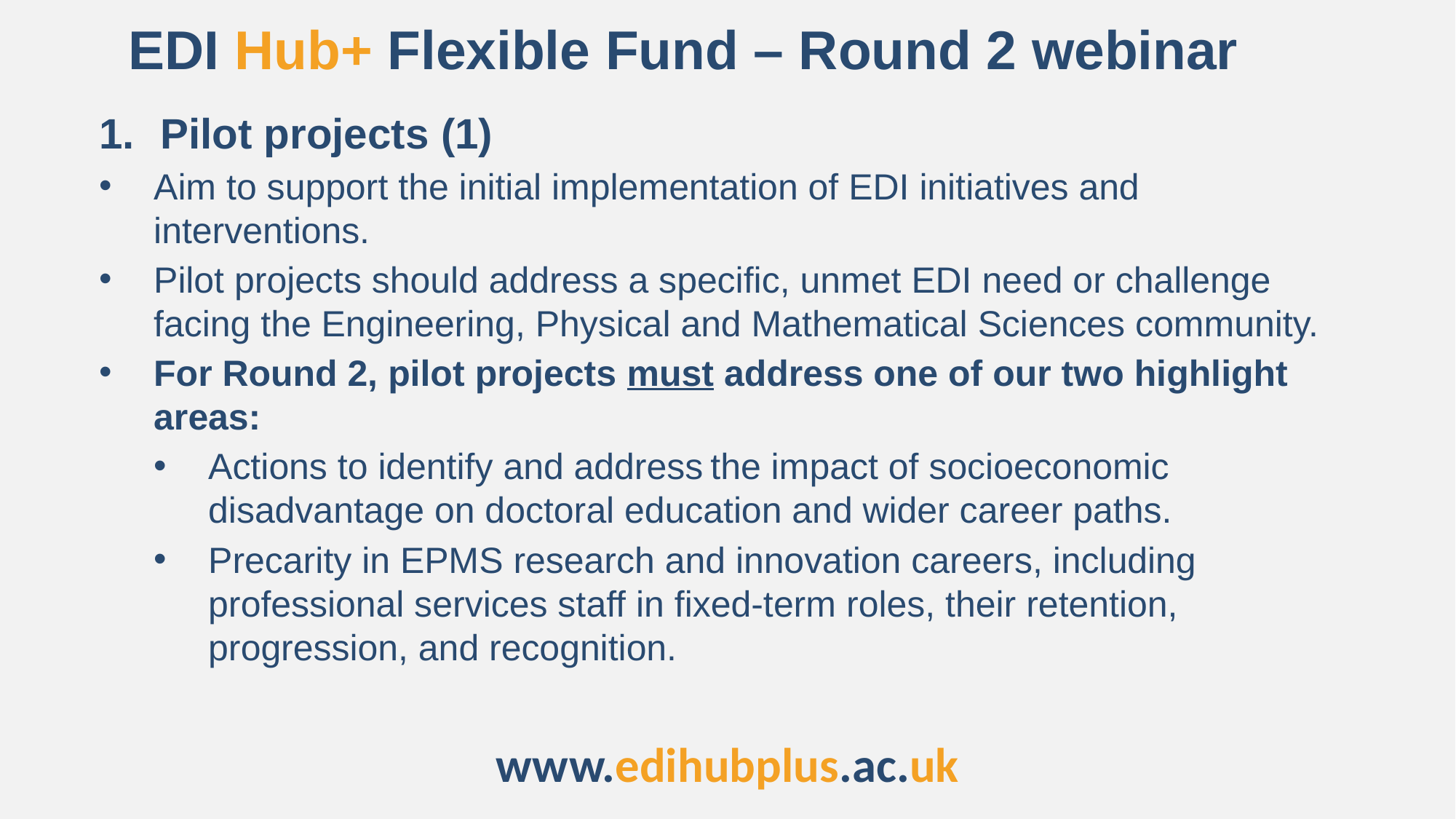

EDI Hub+ Flexible Fund – Round 2 webinar
Pilot projects (1)
Aim to support the initial implementation of EDI initiatives and interventions.
Pilot projects should address a specific, unmet EDI need or challenge facing the Engineering, Physical and Mathematical Sciences community.
For Round 2, pilot projects must address one of our two highlight areas:
Actions to identify and address the impact of socioeconomic disadvantage on doctoral education and wider career paths.
Precarity in EPMS research and innovation careers, including professional services staff in fixed-term roles, their retention, progression, and recognition.

www.edihubplus.ac.uk